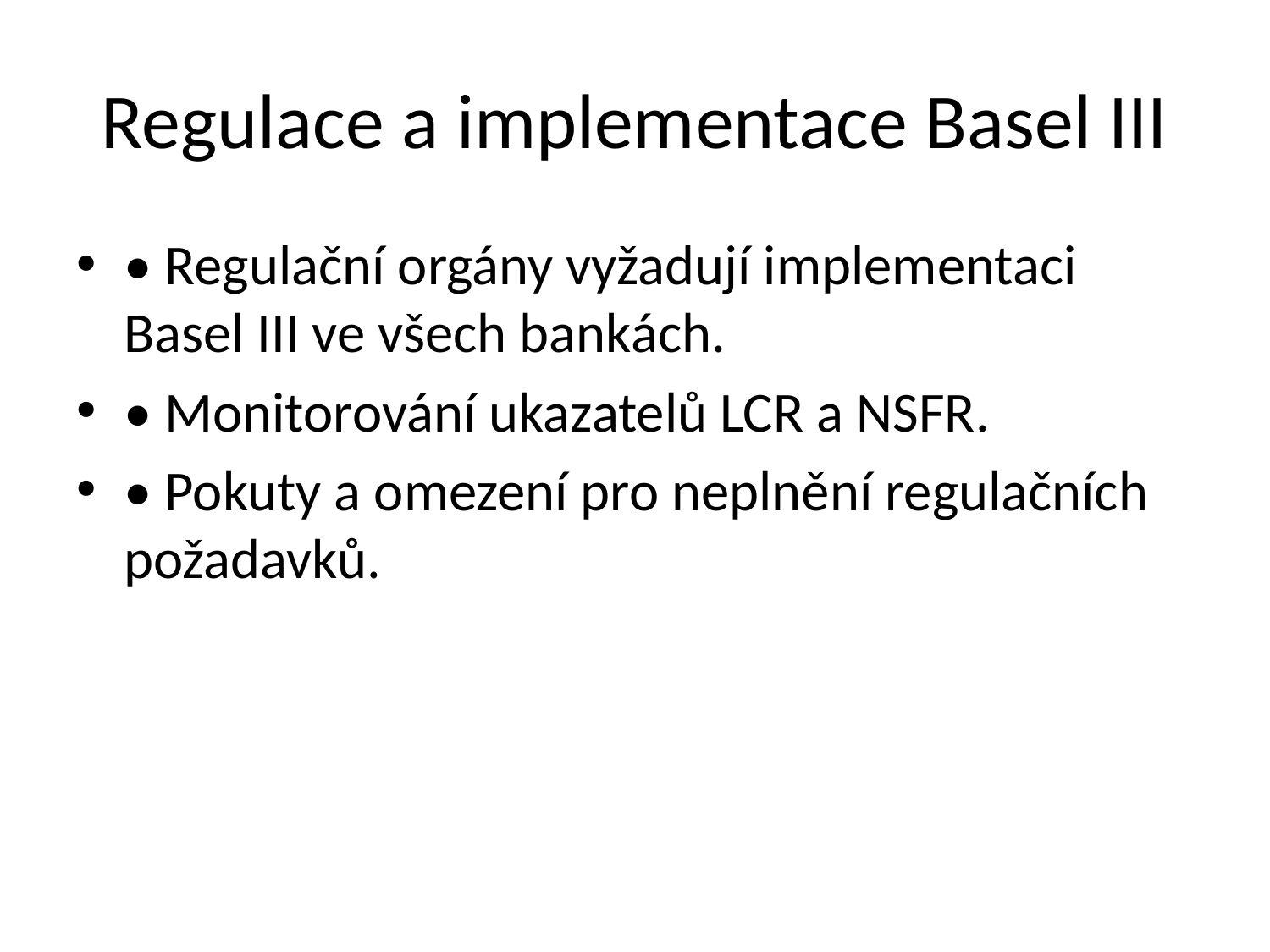

# Regulace a implementace Basel III
• Regulační orgány vyžadují implementaci Basel III ve všech bankách.
• Monitorování ukazatelů LCR a NSFR.
• Pokuty a omezení pro neplnění regulačních požadavků.